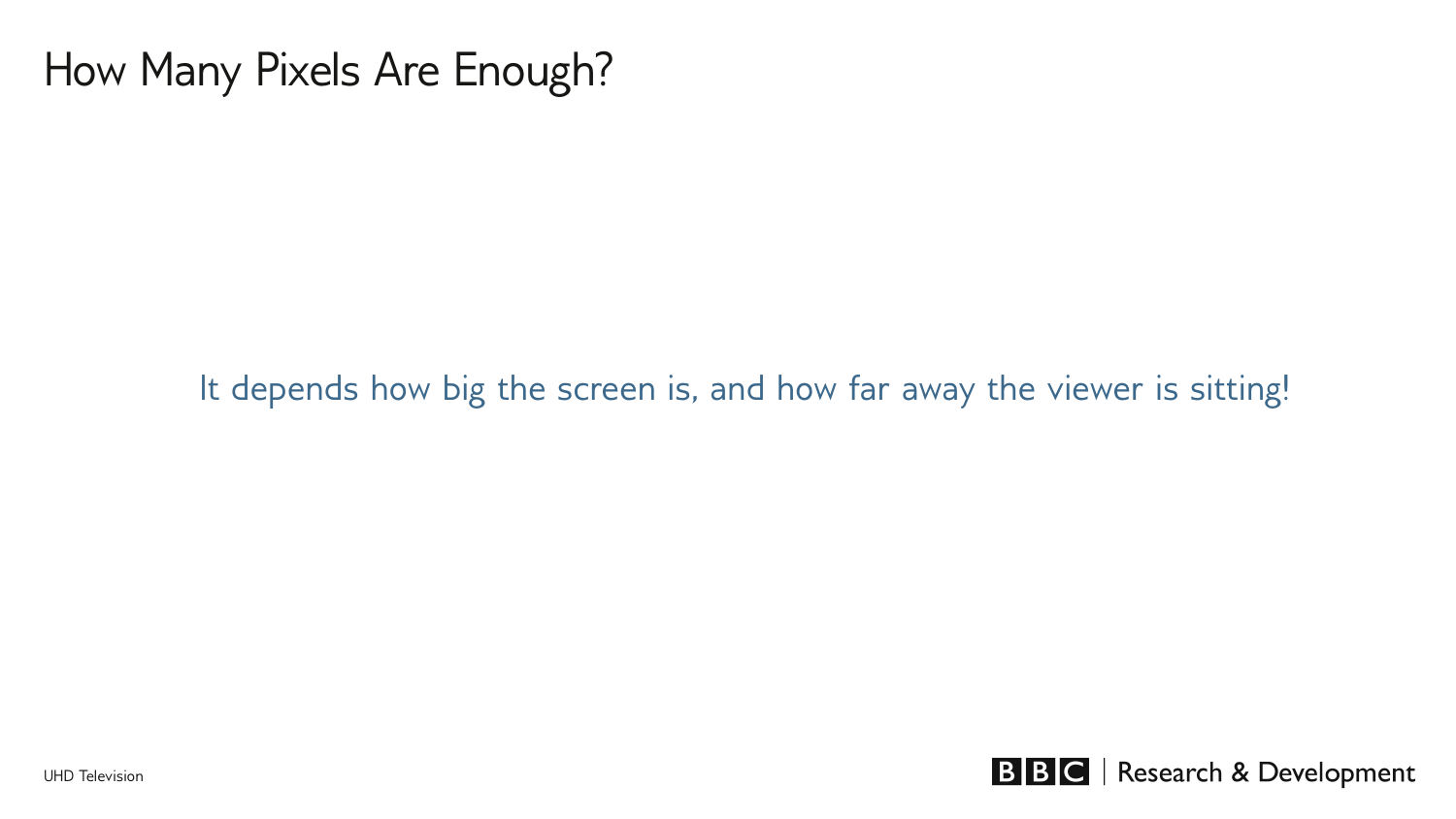

# How Many Pixels Are Enough?
It depends how big the screen is, and how far away the viewer is sitting!
UHD Television